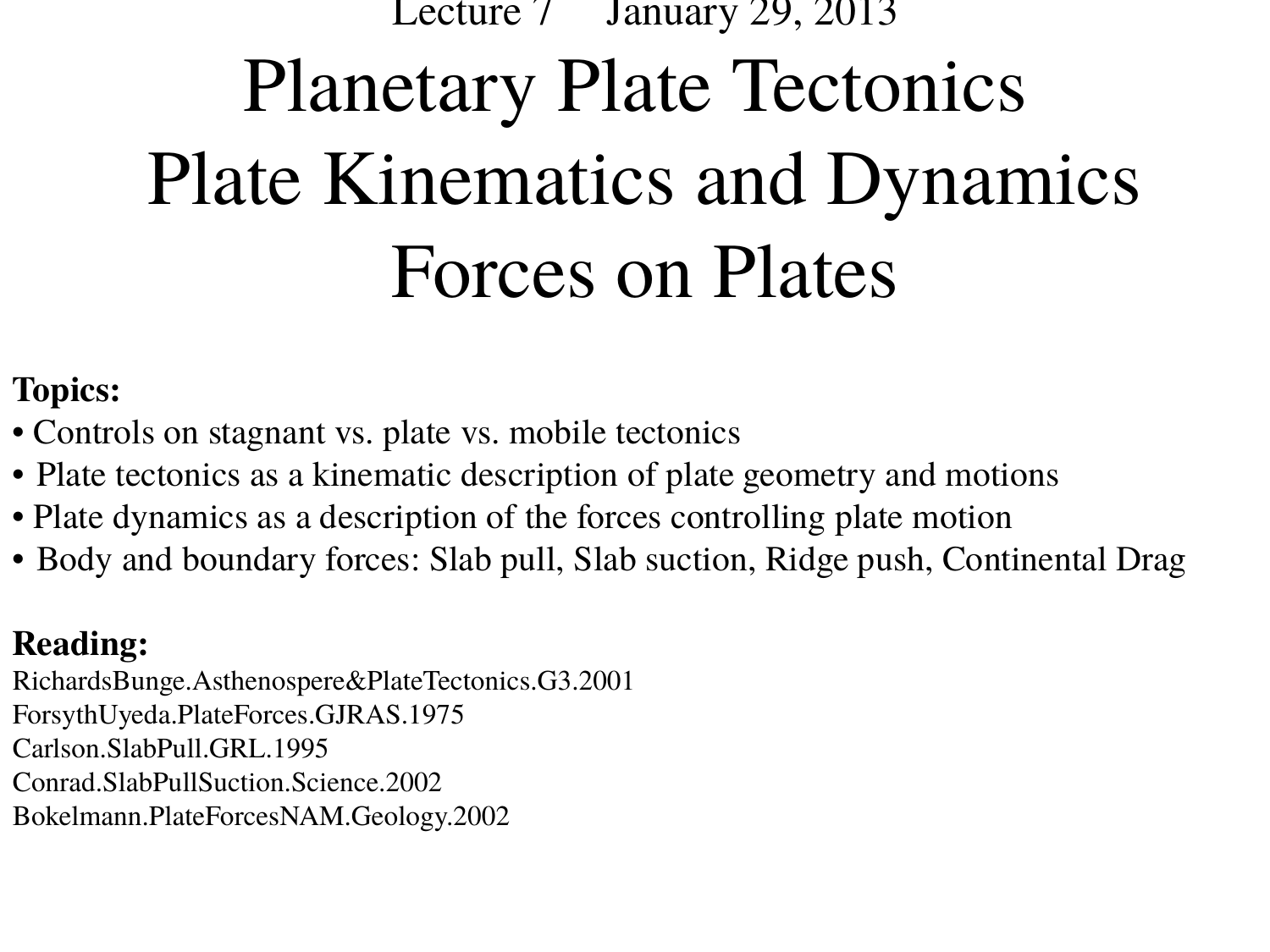

# Lecture 7     January 29, 2013 Planetary Plate Tectonics Plate Kinematics and Dynamics Forces on Plates
Topics:
• Controls on stagnant vs. plate vs. mobile tectonics
• Plate tectonics as a kinematic description of plate geometry and motions
• Plate dynamics as a description of the forces controlling plate motion
• Body and boundary forces: Slab pull, Slab suction, Ridge push, Continental Drag

Reading:
RichardsBunge.Asthenospere&PlateTectonics.G3.2001
ForsythUyeda.PlateForces.GJRAS.1975
Carlson.SlabPull.GRL.1995
Conrad.SlabPullSuction.Science.2002
Bokelmann.PlateForcesNAM.Geology.2002